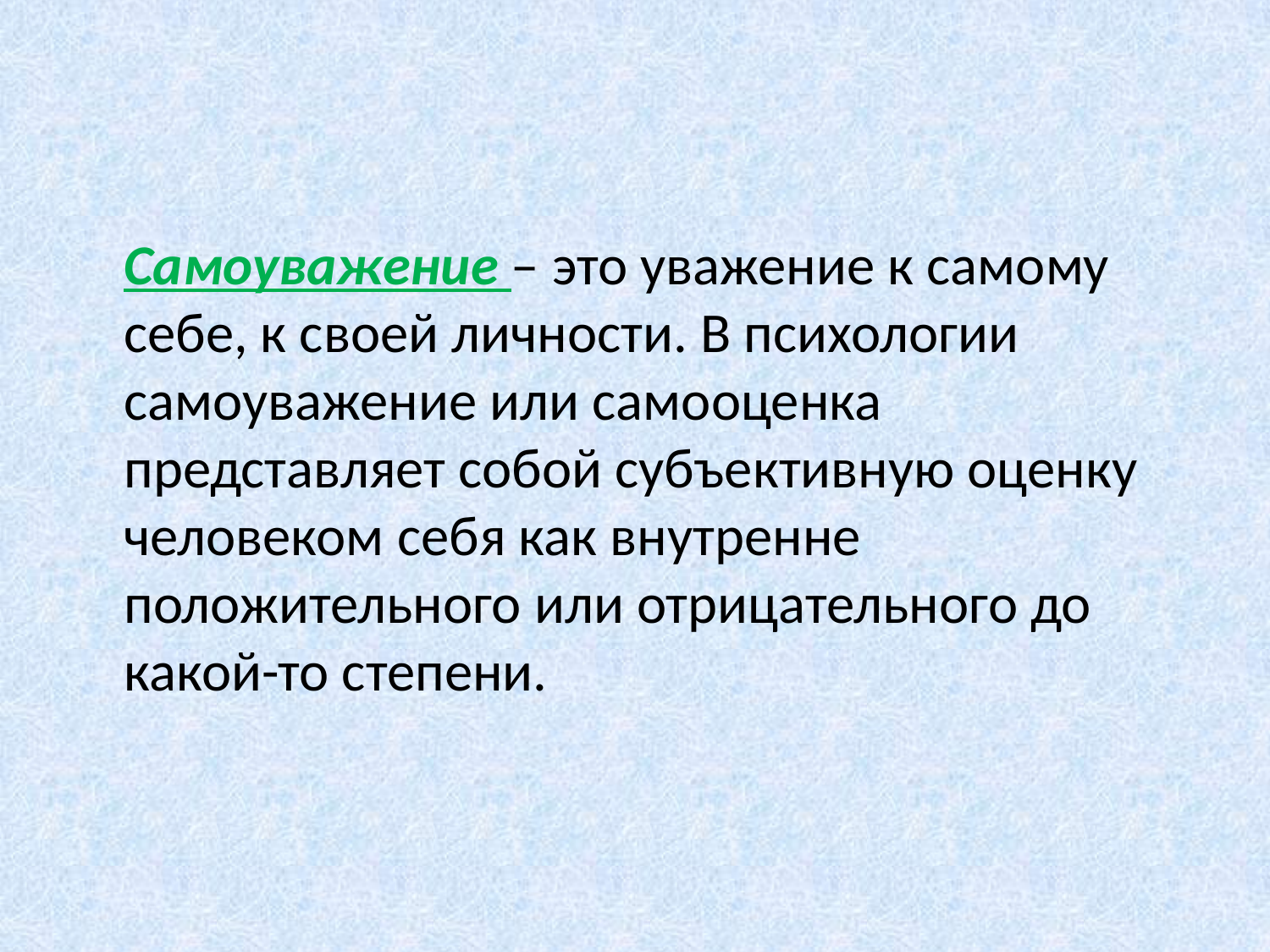

#
	Самоуважение – это уважение к самому себе, к своей личности. В психологии самоуважение или самооценка представляет собой субъективную оценку человеком себя как внутренне положительного или отрицательного до какой-то степени.